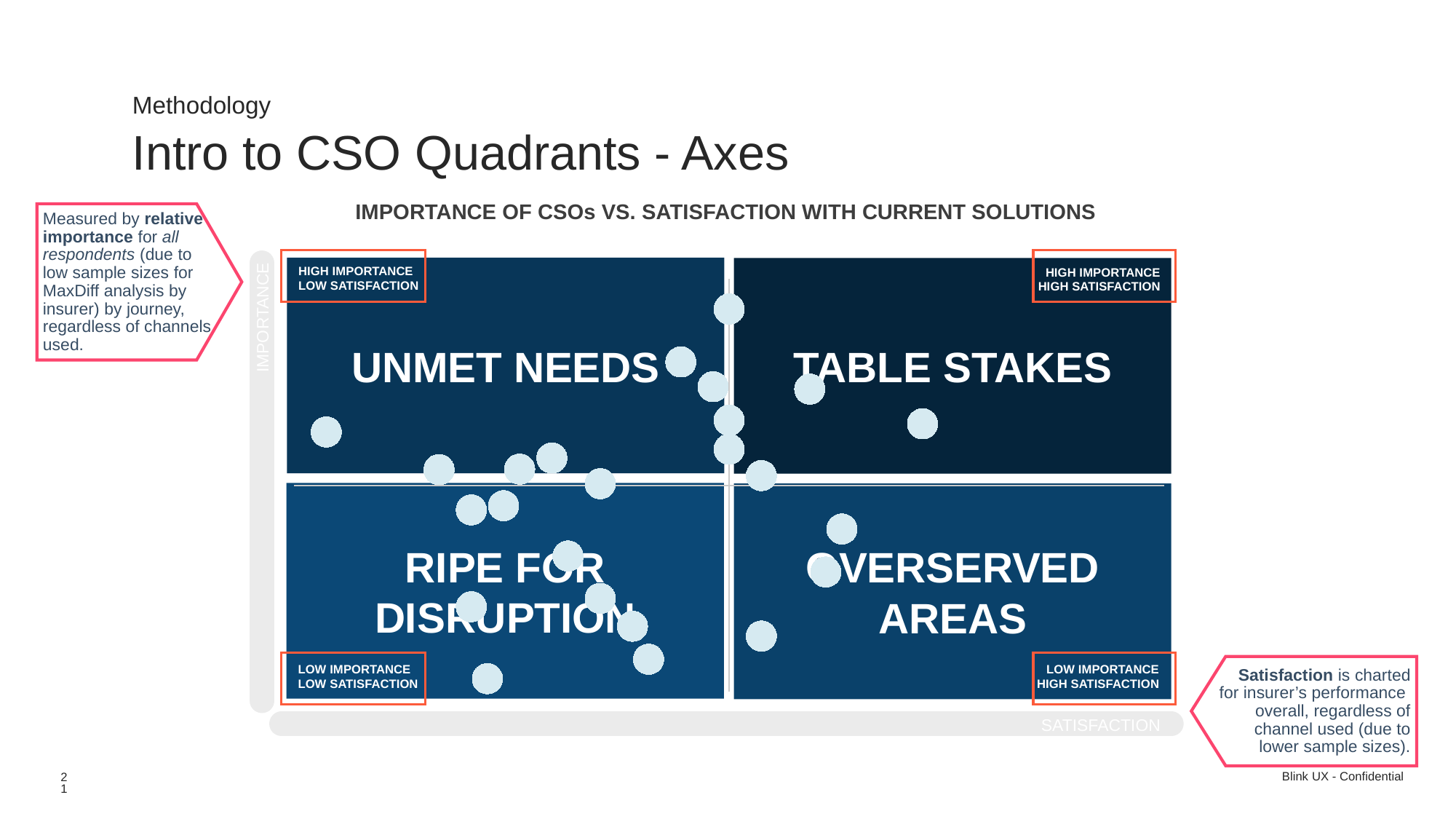

Methodology
Intro to CSO Quadrants - Axes
| IMPORTANCE OF CSOs VS. SATISFACTION WITH CURRENT SOLUTIONS |
| --- |

### Chart:

| Category | Y-Values |
|---|---|
Measured by relative importance for all respondents (due to low sample sizes for MaxDiff analysis by insurer) by journey, regardless of channels used.

UNMET NEEDS
TABLE STAKES
HIGH IMPORTANCE
LOW SATISFACTION
HIGH IMPORTANCE
HIGH SATISFACTION
IMPORTANCE
RIPE FOR DISRUPTION
OVERSERVED AREAS

LOW IMPORTANCE
LOW SATISFACTION
LOW IMPORTANCE
HIGH SATISFACTION
Satisfaction is charted for insurer’s performance
overall, regardless of channel used (due to lower sample sizes).
SATISFACTION
21